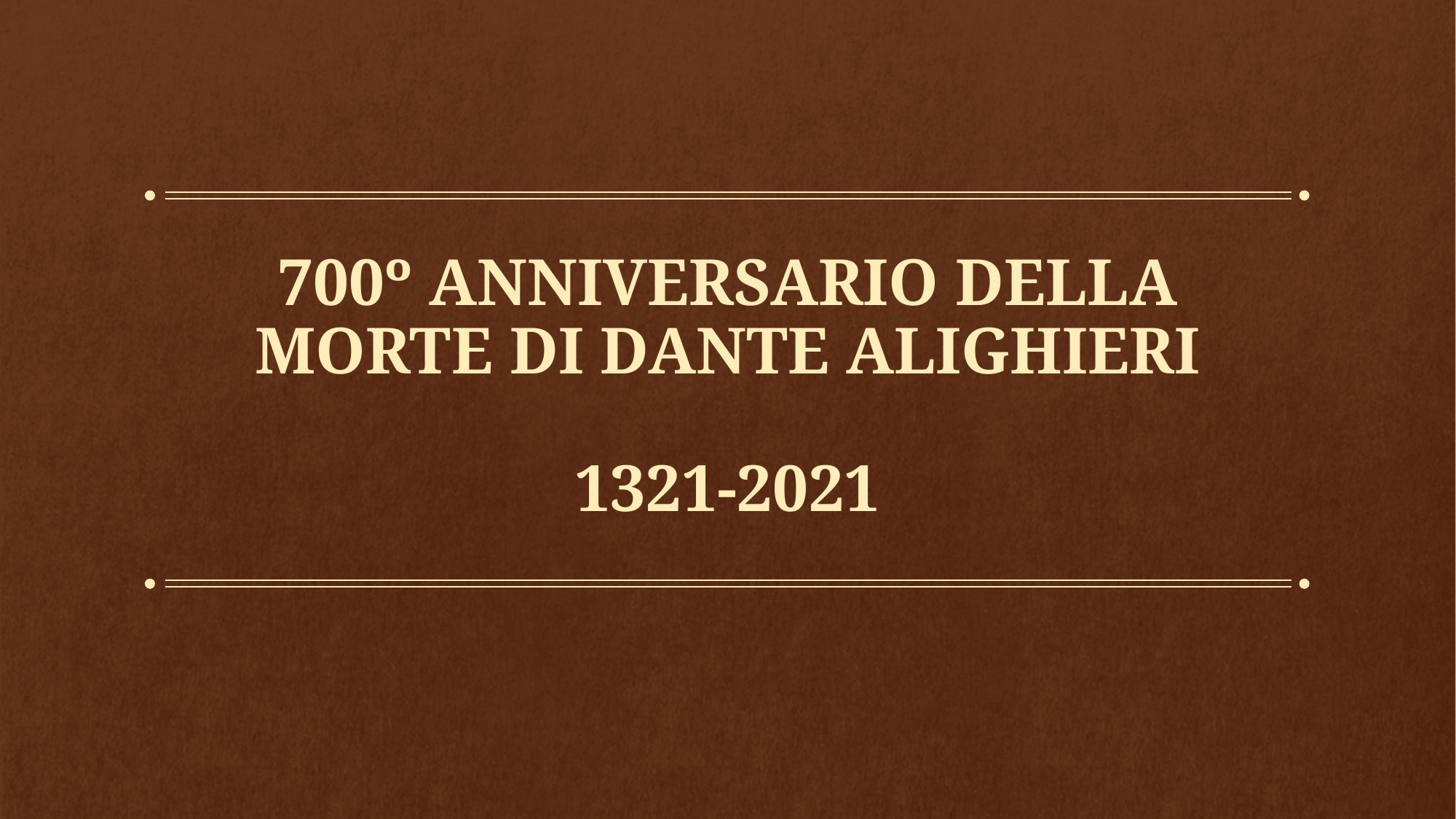

# 700º ANNIVERSARIO DELLA MORTE DI DANTE ALIGHIERI

1321-2021